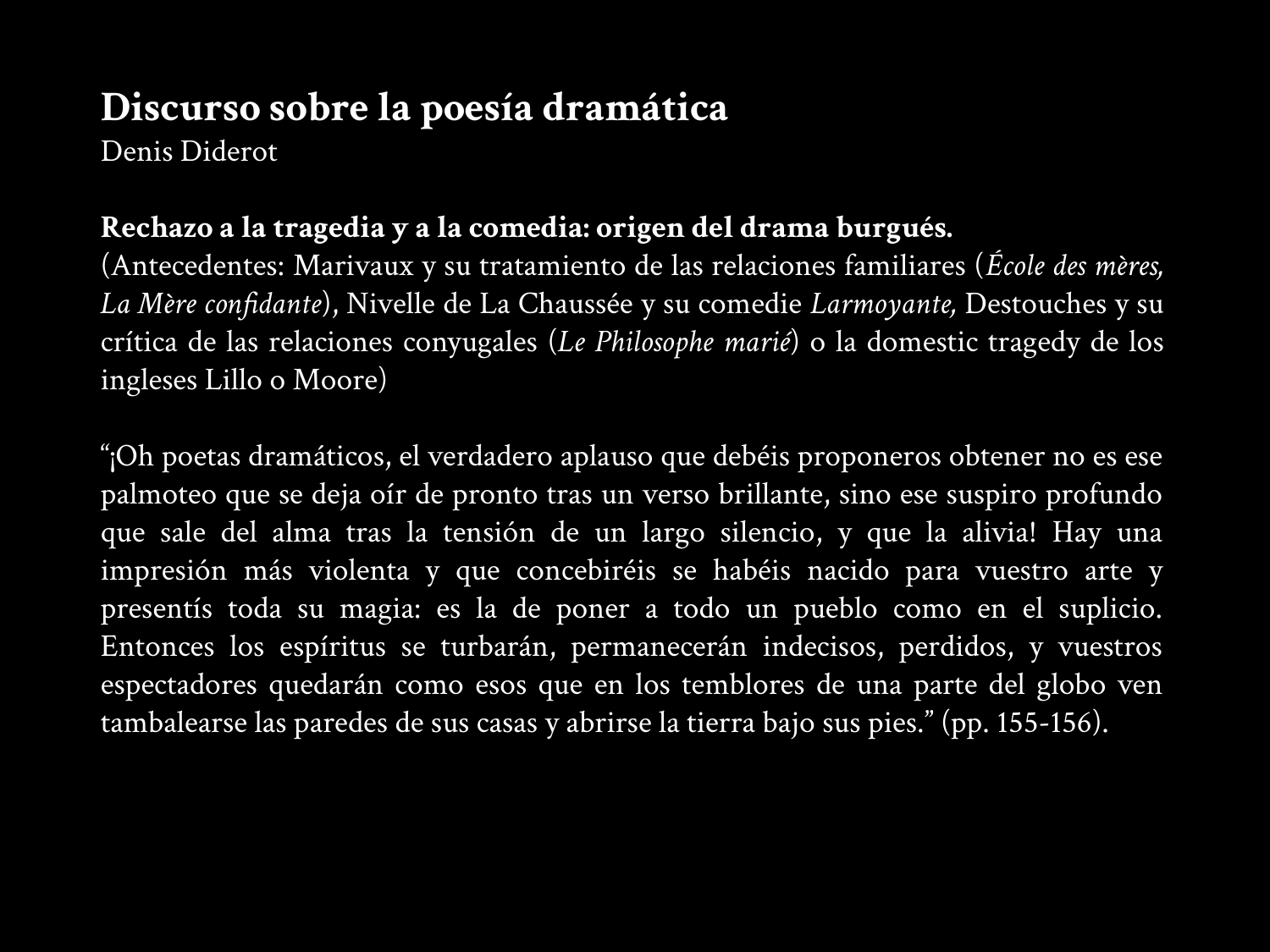

Discurso sobre la poesía dramática
Denis Diderot

Rechazo a la tragedia y a la comedia: origen del drama burgués.
(Antecedentes: Marivaux y su tratamiento de las relaciones familiares (École des mères, La Mère confidante), Nivelle de La Chaussée y su comedie Larmoyante, Destouches y su crítica de las relaciones conyugales (Le Philosophe marié) o la domestic tragedy de los ingleses Lillo o Moore)

“¡Oh poetas dramáticos, el verdadero aplauso que debéis proponeros obtener no es ese palmoteo que se deja oír de pronto tras un verso brillante, sino ese suspiro profundo que sale del alma tras la tensión de un largo silencio, y que la alivia! Hay una impresión más violenta y que concebiréis se habéis nacido para vuestro arte y presentís toda su magia: es la de poner a todo un pueblo como en el suplicio. Entonces los espíritus se turbarán, permanecerán indecisos, perdidos, y vuestros espectadores quedarán como esos que en los temblores de una parte del globo ven tambalearse las paredes de sus casas y abrirse la tierra bajo sus pies.” (pp. 155-156).